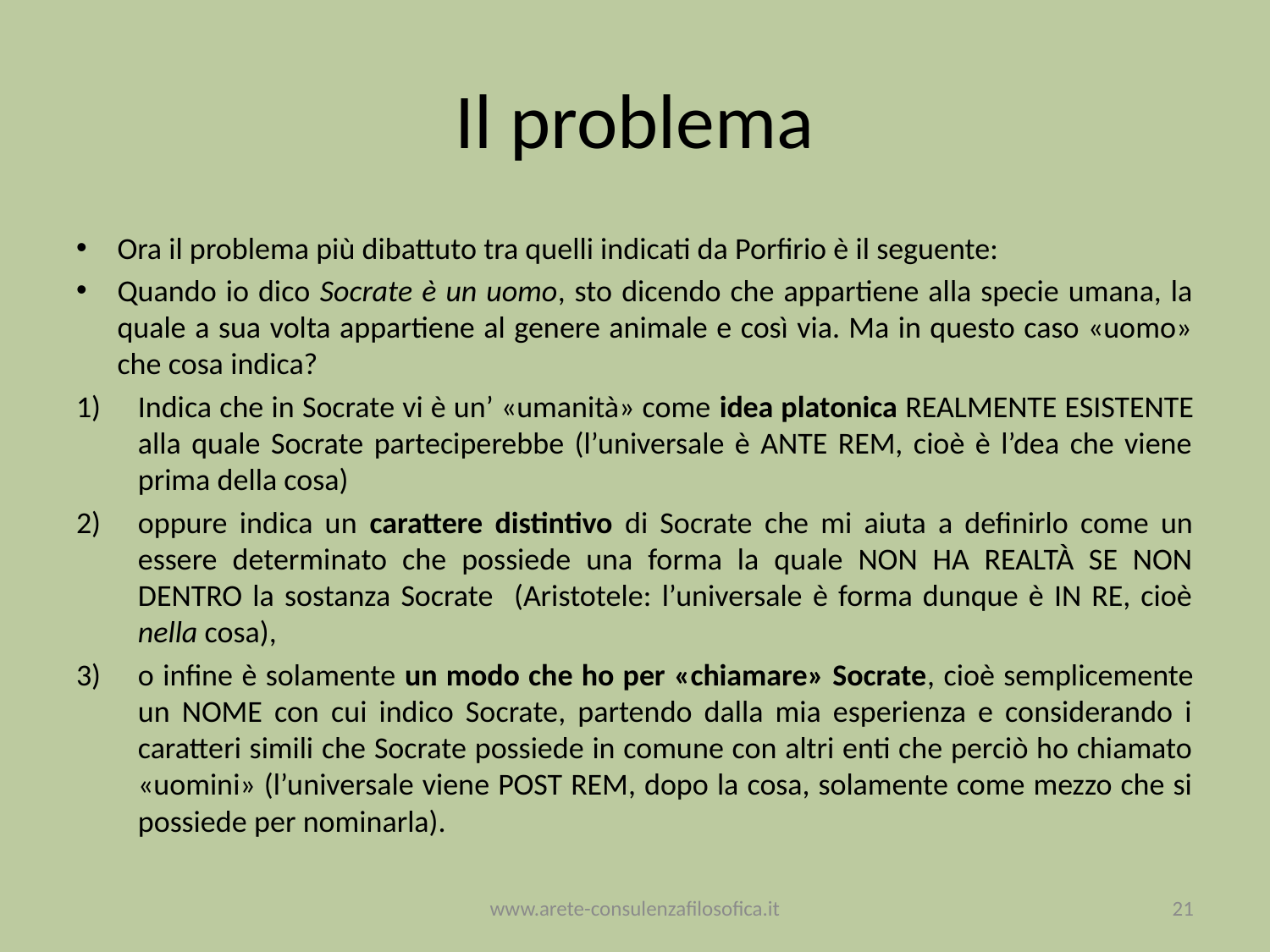

# Il problema
Ora il problema più dibattuto tra quelli indicati da Porfirio è il seguente:
Quando io dico Socrate è un uomo, sto dicendo che appartiene alla specie umana, la quale a sua volta appartiene al genere animale e così via. Ma in questo caso «uomo» che cosa indica?
Indica che in Socrate vi è un’ «umanità» come idea platonica REALMENTE ESISTENTE alla quale Socrate parteciperebbe (l’universale è ANTE REM, cioè è l’dea che viene prima della cosa)
oppure indica un carattere distintivo di Socrate che mi aiuta a definirlo come un essere determinato che possiede una forma la quale NON HA REALTÀ SE NON DENTRO la sostanza Socrate  (Aristotele: l’universale è forma dunque è IN RE, cioè nella cosa),
o infine è solamente un modo che ho per «chiamare» Socrate, cioè semplicemente un NOME con cui indico Socrate, partendo dalla mia esperienza e considerando i caratteri simili che Socrate possiede in comune con altri enti che perciò ho chiamato «uomini» (l’universale viene POST REM, dopo la cosa, solamente come mezzo che si possiede per nominarla).
www.arete-consulenzafilosofica.it
21